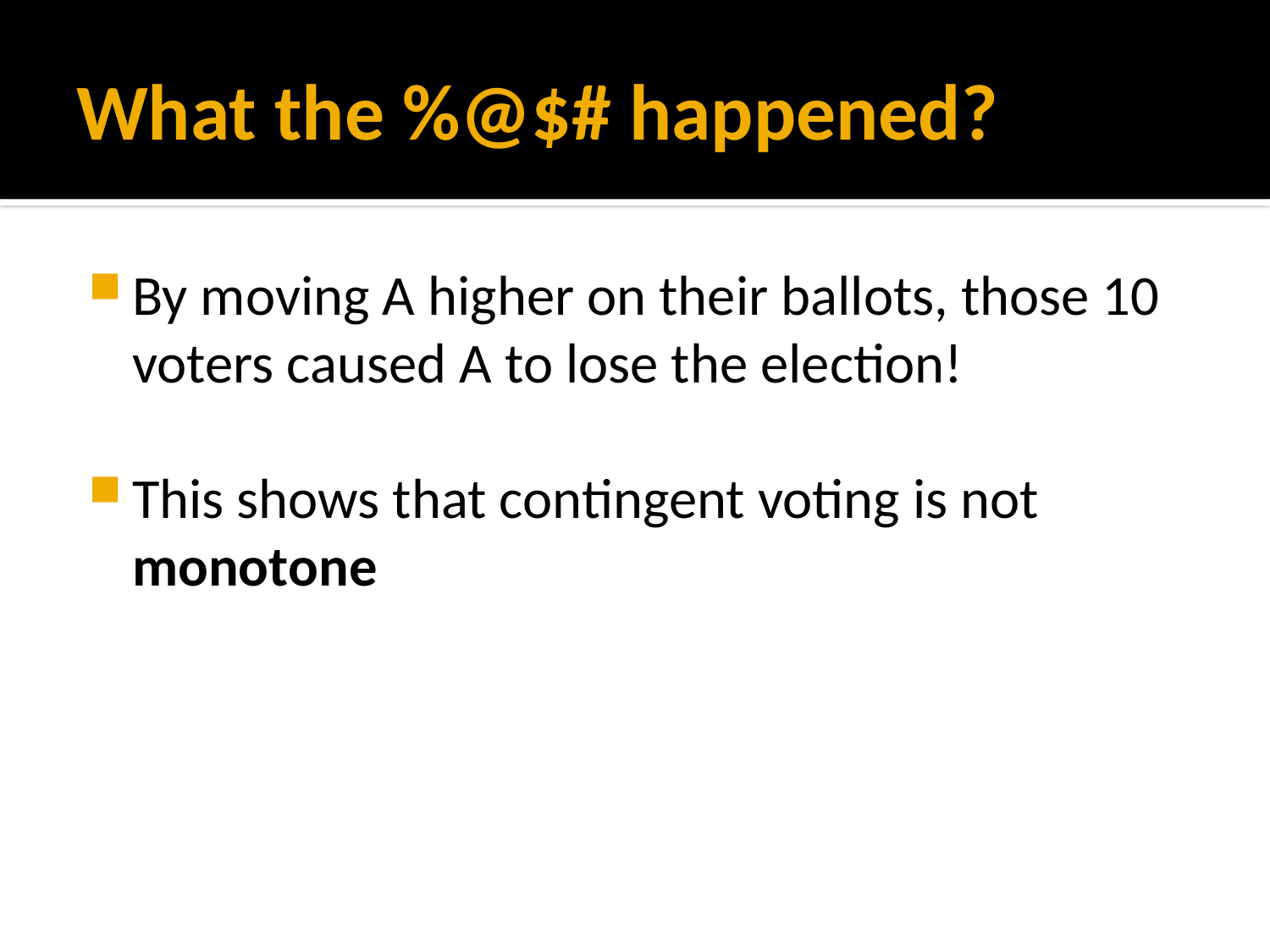

# What the %@$# happened?
By moving A higher on their ballots, those 10 voters caused A to lose the election!

This shows that contingent voting is not monotone